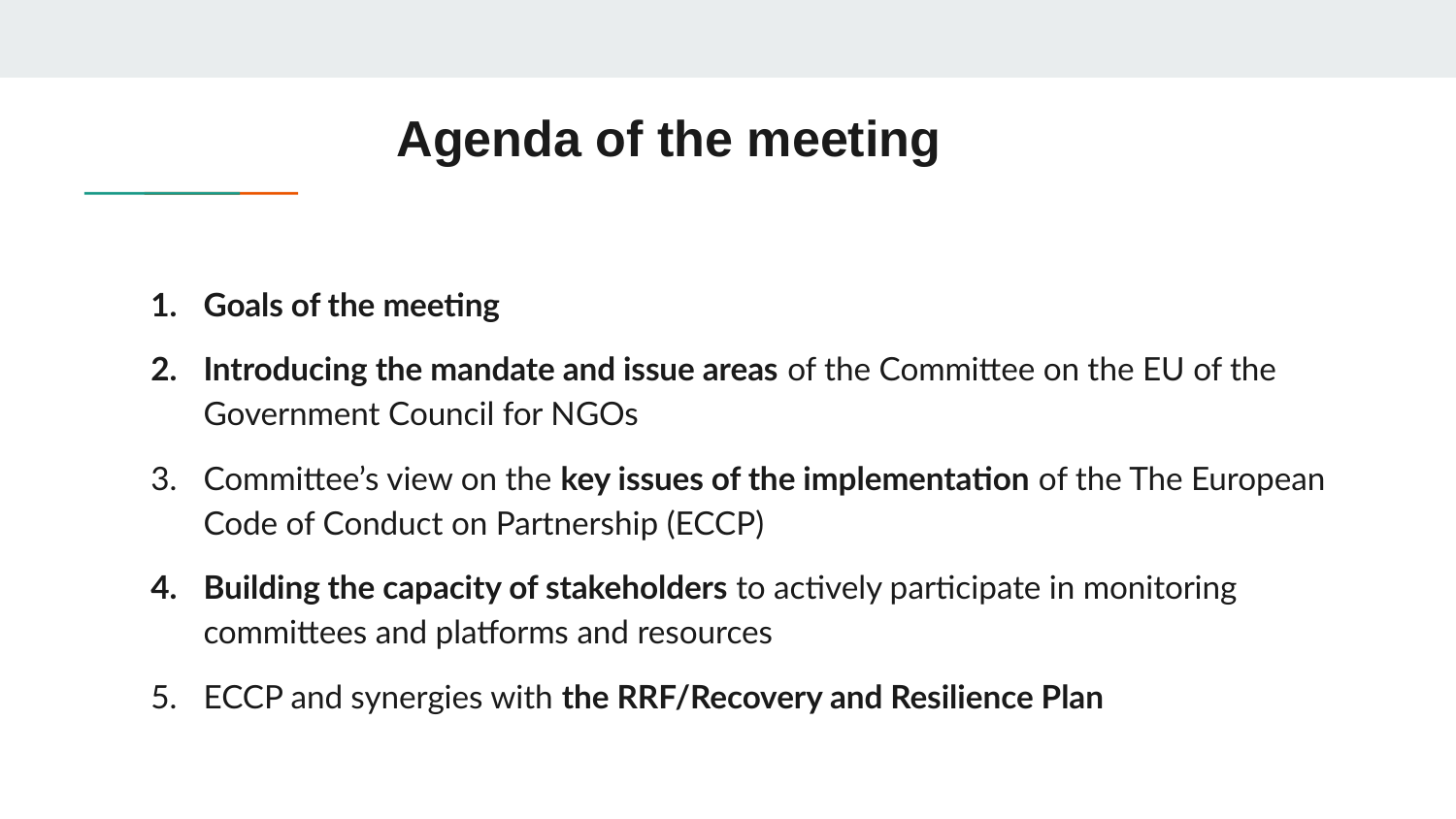

# Agenda of the meeting
Goals of the meeting
Introducing the mandate and issue areas of the Committee on the EU of the Government Council for NGOs
Committee’s view on the key issues of the implementation of the The European Code of Conduct on Partnership (ECCP)
Building the capacity of stakeholders to actively participate in monitoring committees and platforms and resources
ECCP and synergies with the RRF/Recovery and Resilience Plan